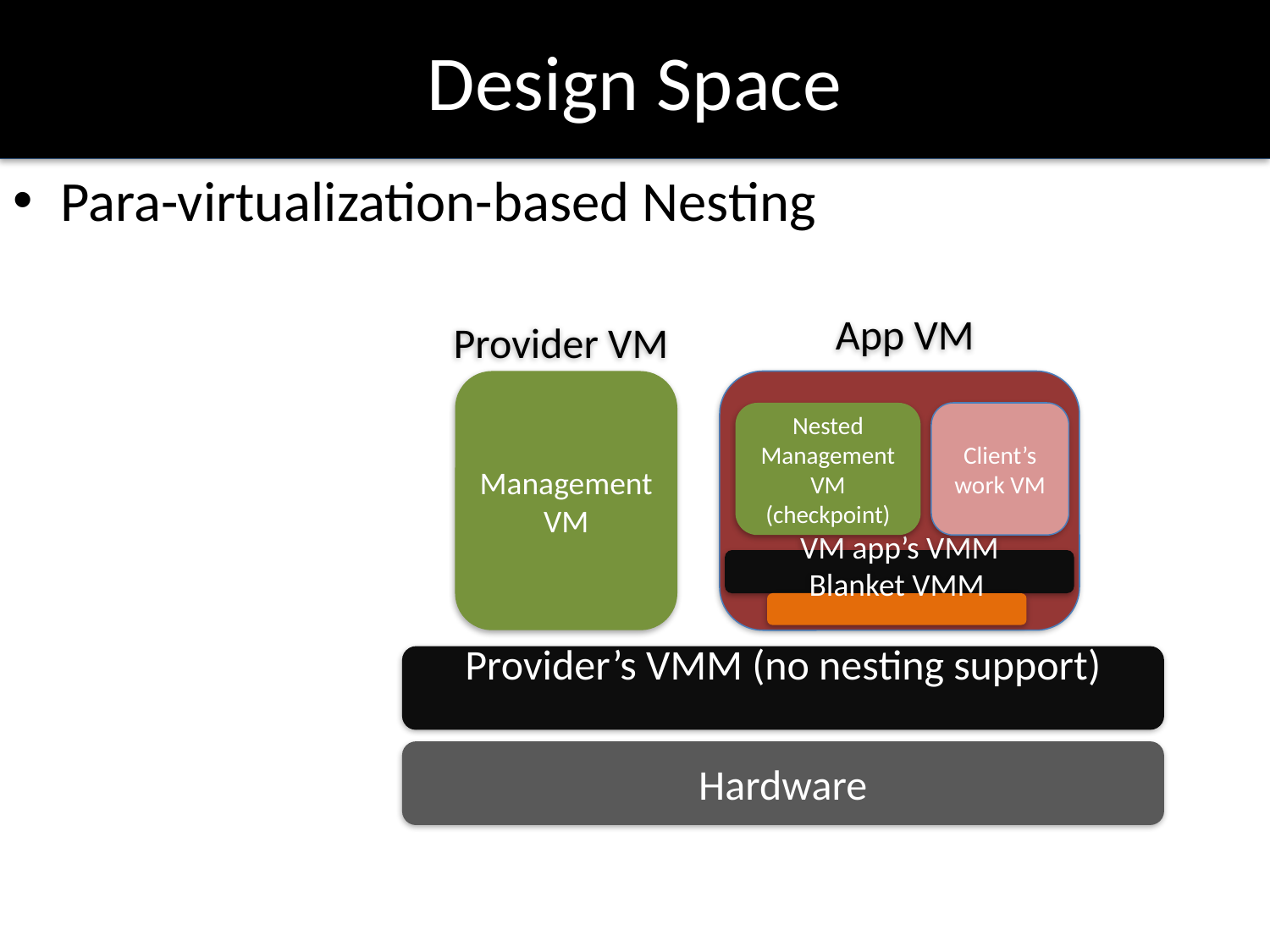

# Design Space
Para-virtualization-based Nesting
App VM
Provider VM
Management VM

Nested Management VM (checkpoint)
Client’s work VM
VM app’s VMM

Blanket VMM

Provider’s VMM (no nesting support)

Hardware